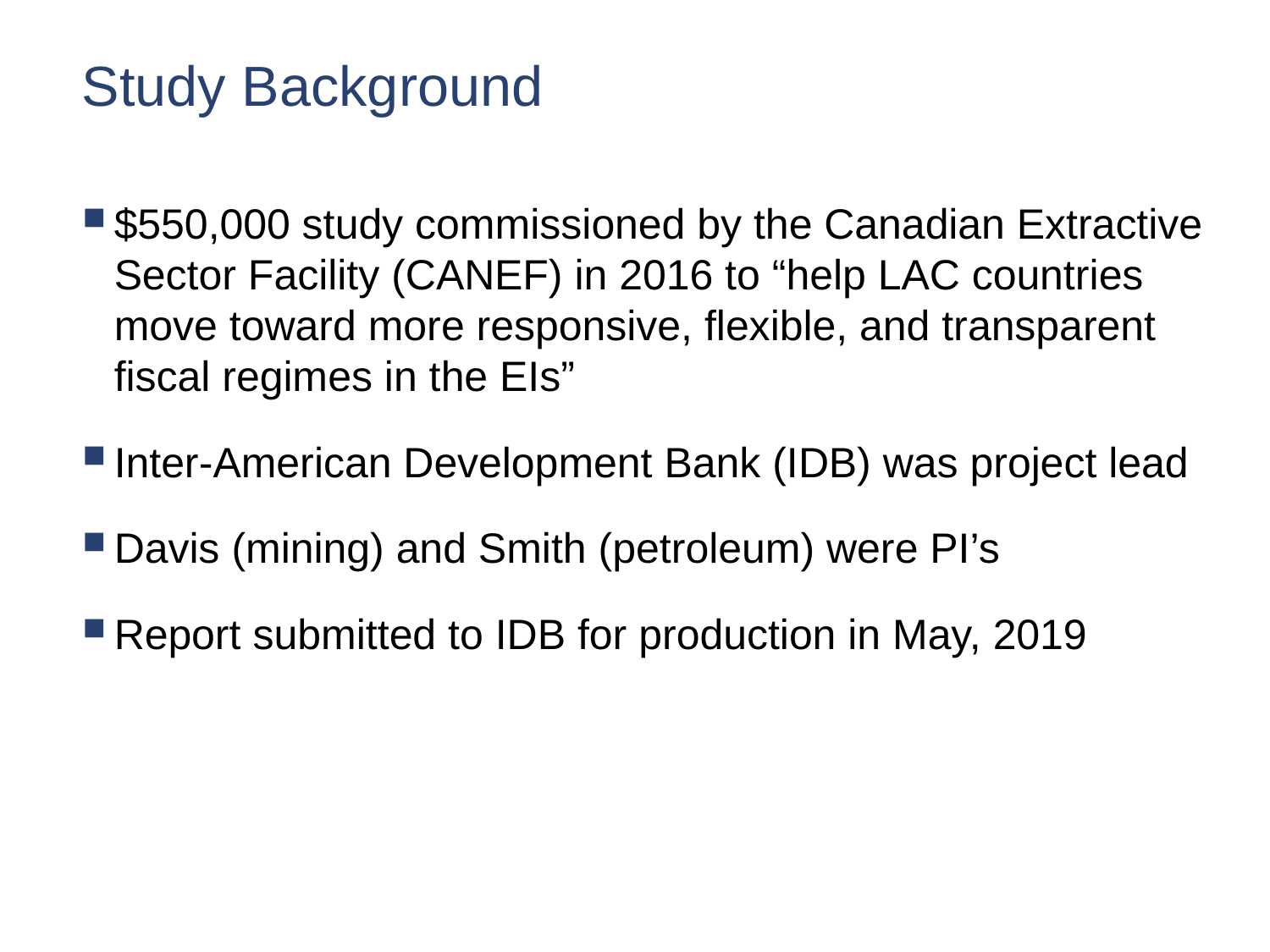

# Study Background
$550,000 study commissioned by the Canadian Extractive Sector Facility (CANEF) in 2016 to “help LAC countries move toward more responsive, flexible, and transparent fiscal regimes in the EIs”
Inter-American Development Bank (IDB) was project lead
Davis (mining) and Smith (petroleum) were PI’s
Report submitted to IDB for production in May, 2019